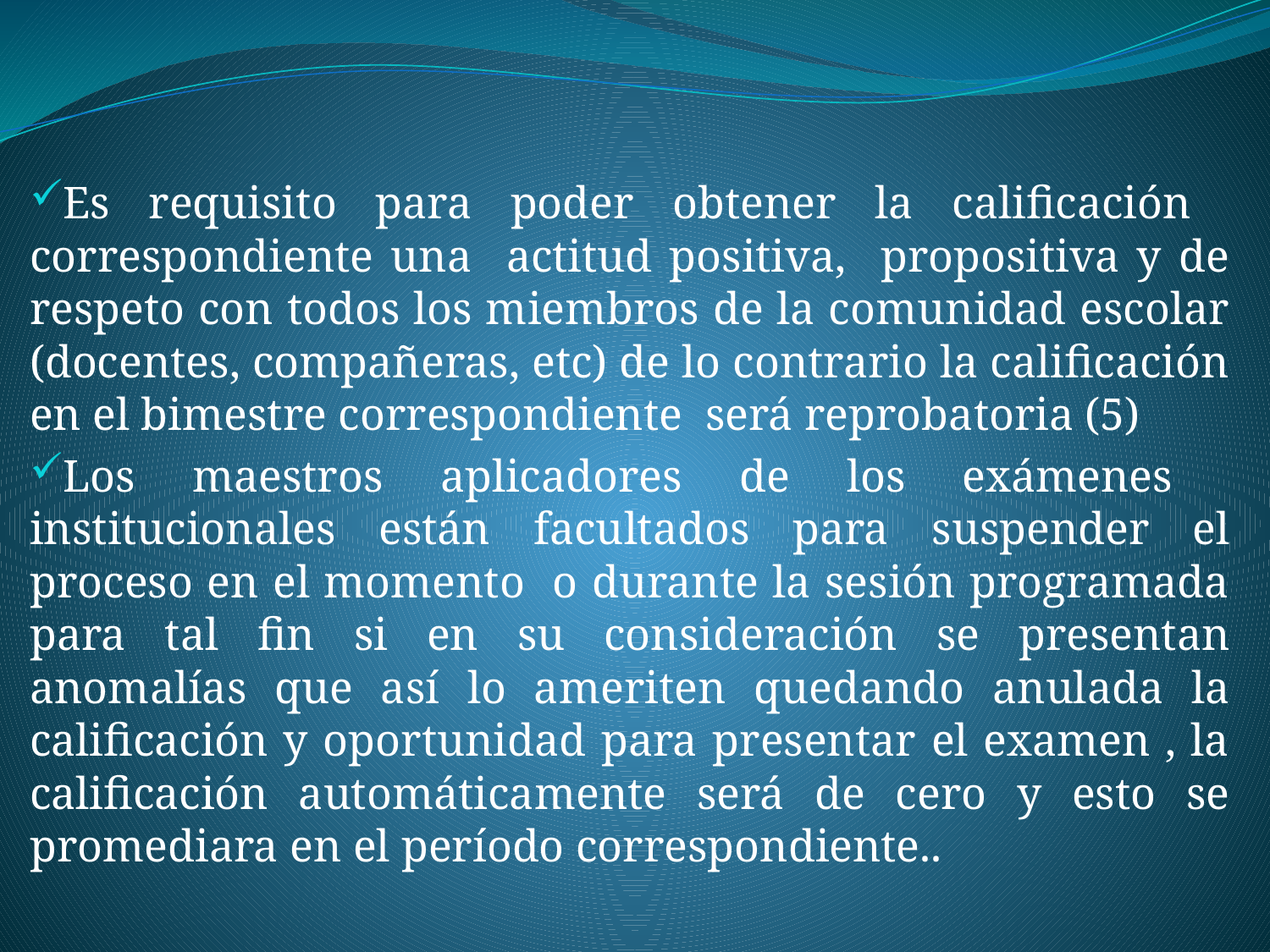

Es requisito para poder obtener la calificación  correspondiente una  actitud positiva,  propositiva y de respeto con todos los miembros de la comunidad escolar (docentes, compañeras, etc) de lo contrario la calificación en el bimestre correspondiente  será reprobatoria (5)
Los maestros aplicadores de los exámenes  institucionales están facultados para suspender el proceso en el momento  o durante la sesión programada para tal fin si en su consideración se presentan anomalías que así lo ameriten quedando anulada la calificación y oportunidad para presentar el examen , la calificación automáticamente será de cero y esto se promediara en el período correspondiente..